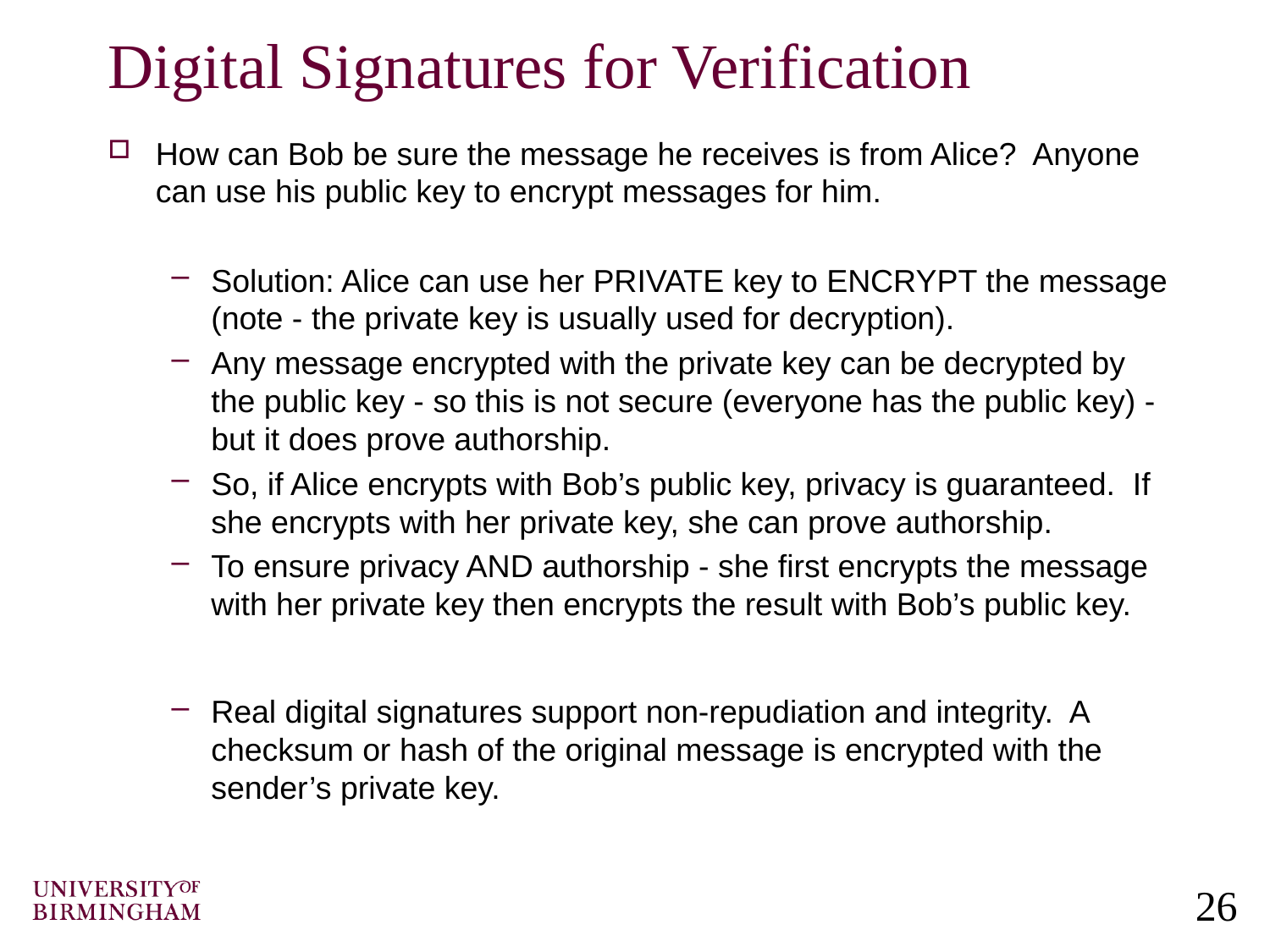

# Digital Signatures for Verification
How can Bob be sure the message he receives is from Alice?  Anyone can use his public key to encrypt messages for him.

Solution: Alice can use her PRIVATE key to ENCRYPT the message (note - the private key is usually used for decryption).
Any message encrypted with the private key can be decrypted by the public key - so this is not secure (everyone has the public key) - but it does prove authorship.
So, if Alice encrypts with Bob’s public key, privacy is guaranteed.  If she encrypts with her private key, she can prove authorship.
To ensure privacy AND authorship - she first encrypts the message with her private key then encrypts the result with Bob’s public key.

Real digital signatures support non-repudiation and integrity.  A checksum or hash of the original message is encrypted with the sender’s private key.